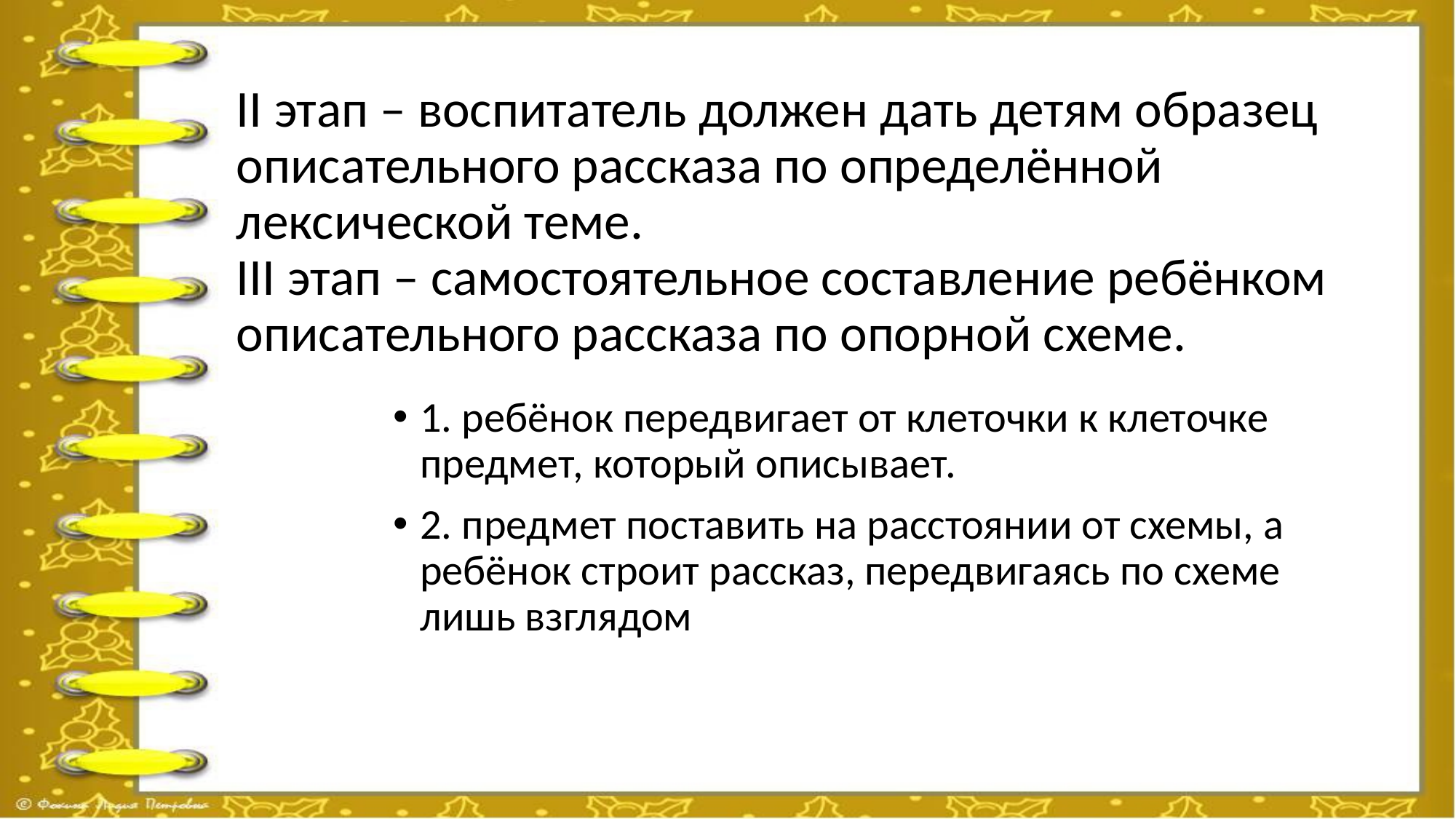

# II этап – воспитатель должен дать детям образец описательного рассказа по определённой лексической теме. III этап – самостоятельное составление ребёнком описательного рассказа по опорной схеме.
1. ребёнок передвигает от клеточки к клеточке предмет, который описывает.
2. предмет поставить на расстоянии от схемы, а ребёнок строит рассказ, передвигаясь по схеме лишь взглядом